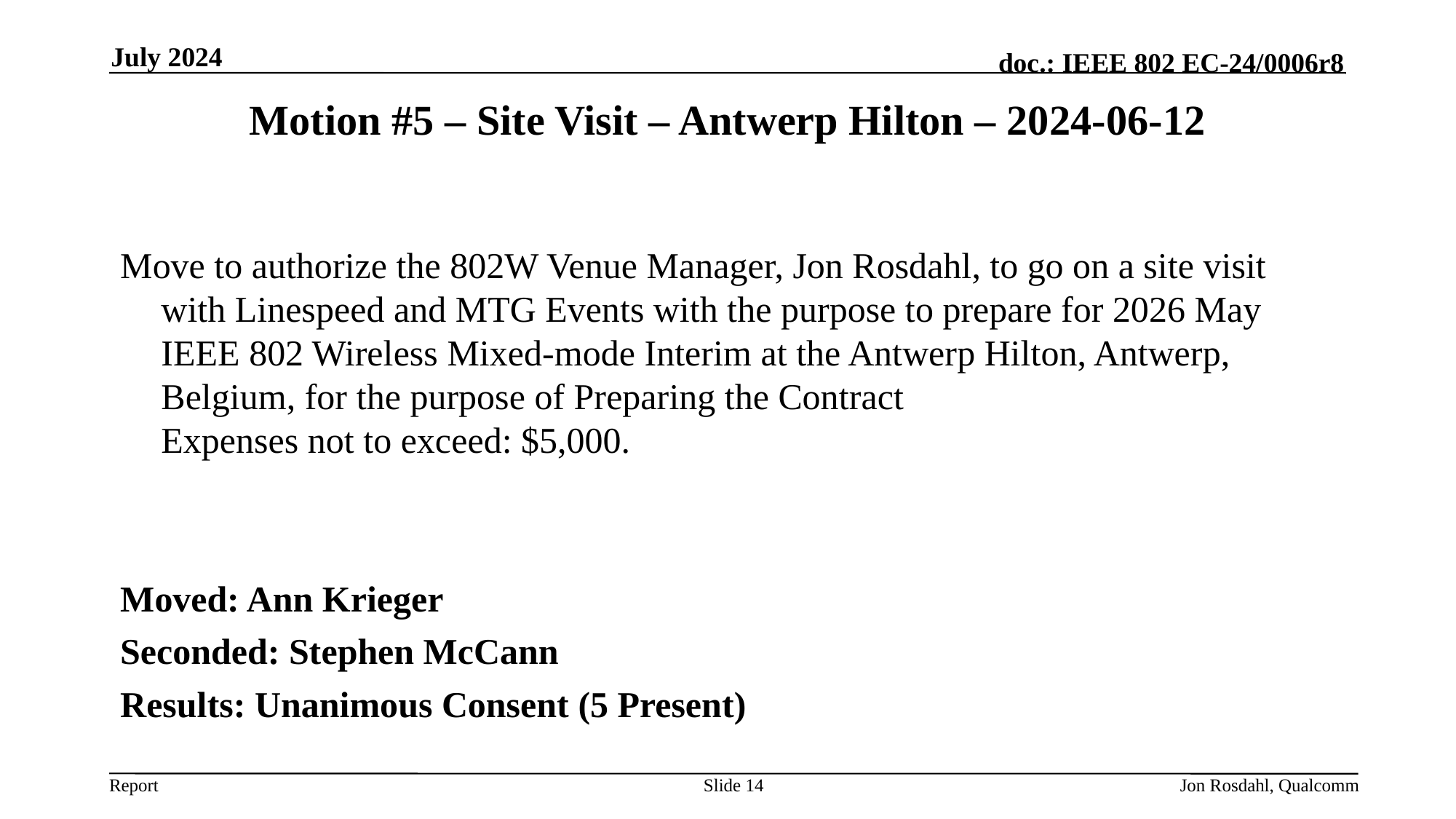

July 2024
# Motion #5 – Site Visit – Antwerp Hilton – 2024-06-12
Move to authorize the 802W Venue Manager, Jon Rosdahl, to go on a site visit with Linespeed and MTG Events with the purpose to prepare for 2026 May IEEE 802 Wireless Mixed-mode Interim at the Antwerp Hilton, Antwerp, Belgium, for the purpose of Preparing the Contract
Expenses not to exceed: $5,000.

Moved: Ann Krieger
Seconded: Stephen McCann
Results: Unanimous Consent (5 Present)

Slide 14
Jon Rosdahl, Qualcomm